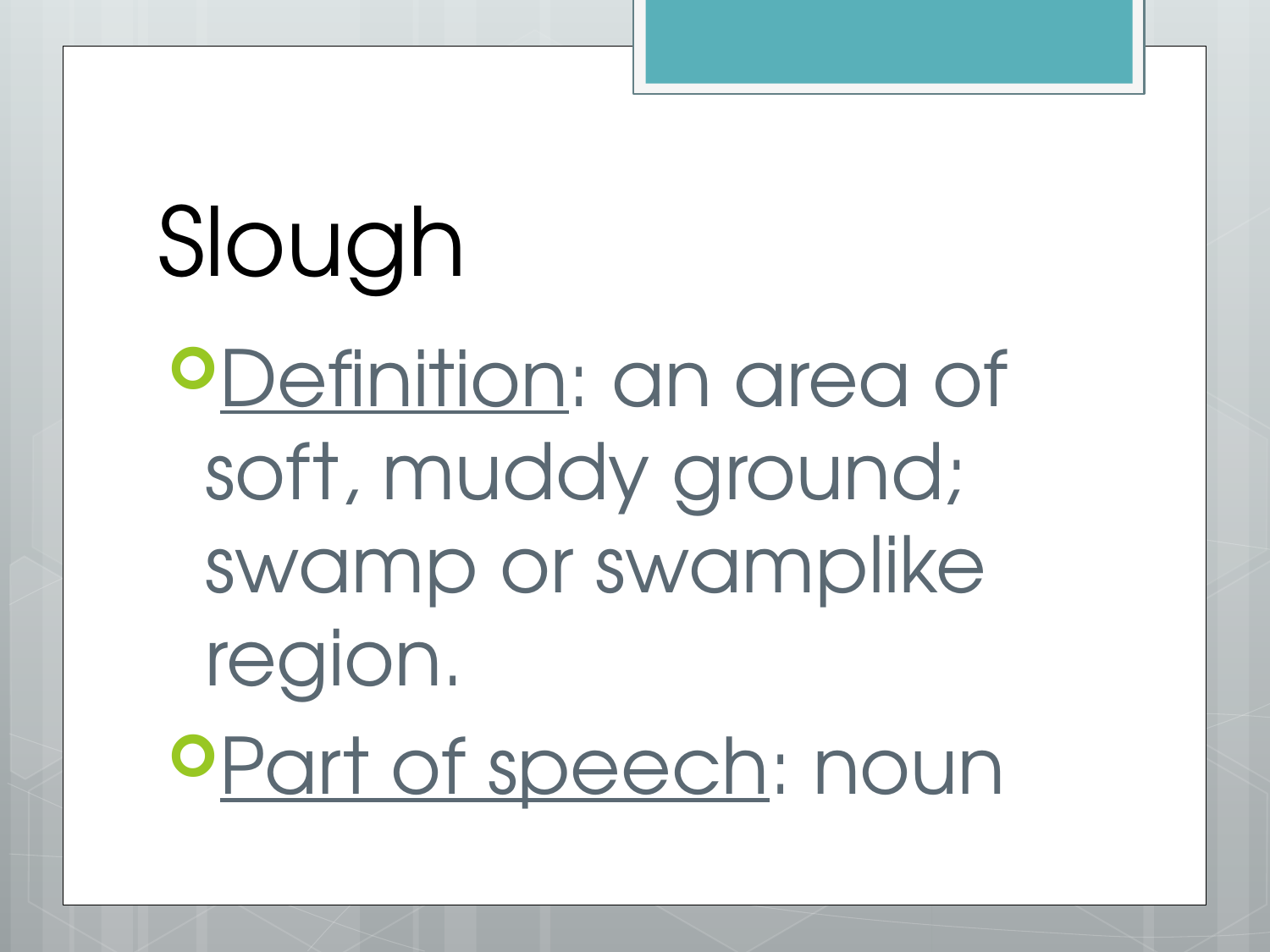

# Slough
Definition: an area of soft, muddy ground; swamp or swamplike region.
Part of speech: noun